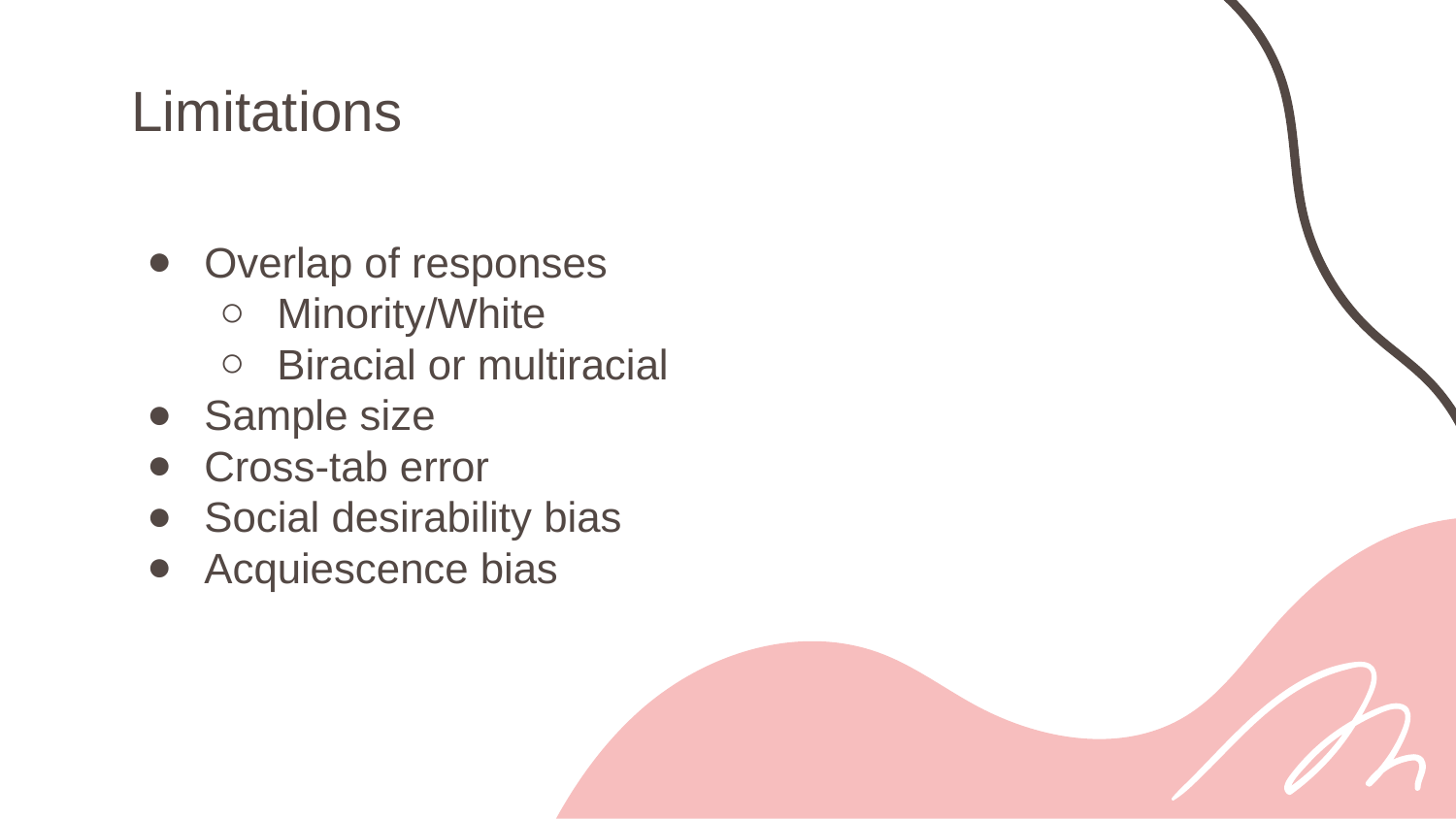

# Limitations
Overlap of responses
Minority/White
Biracial or multiracial
Sample size
Cross-tab error
Social desirability bias
Acquiescence bias